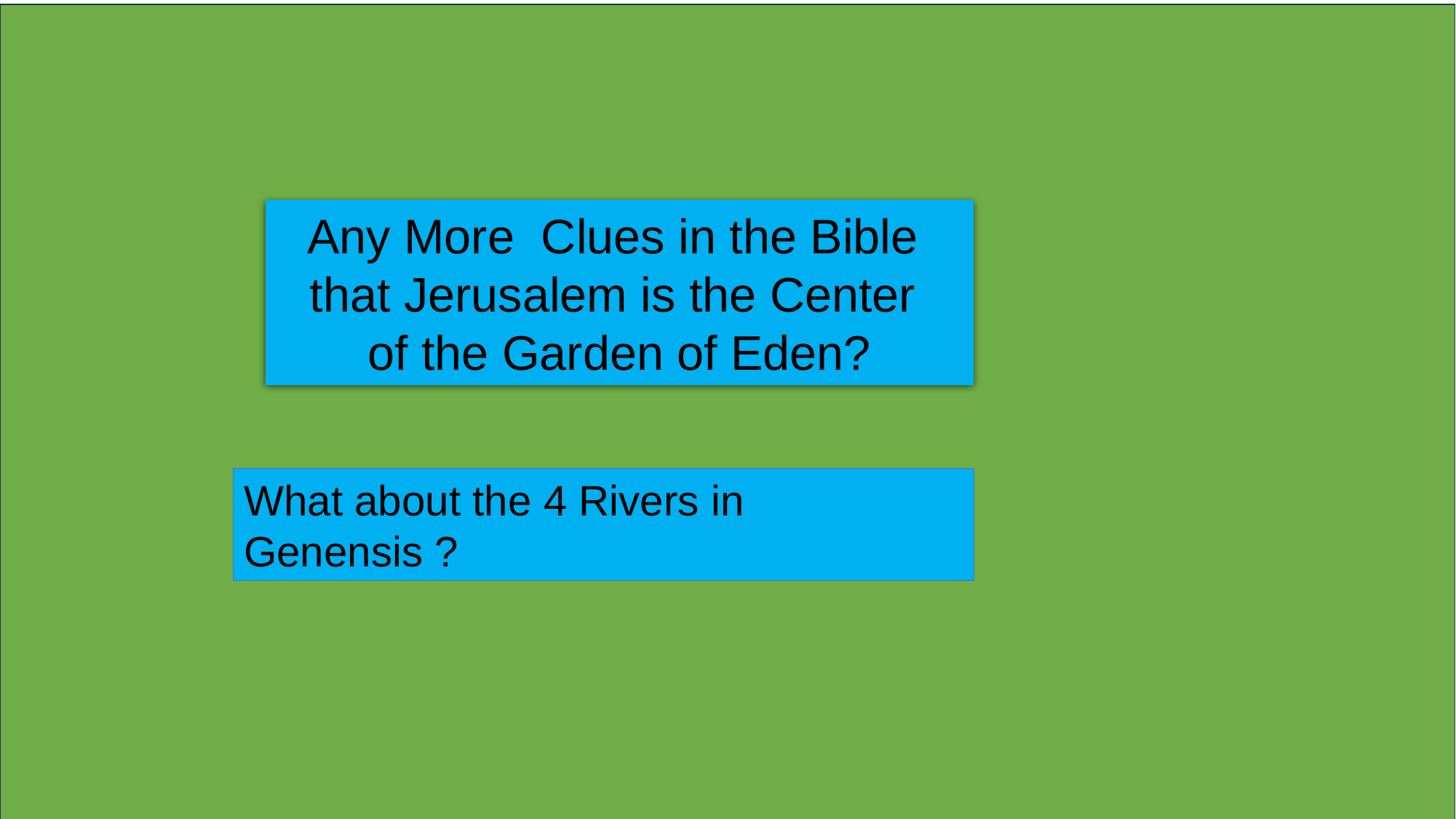

Any More  Clues in the Bible
that Jerusalem is the Center
of the Garden of Eden?
What about the 4 Rivers in Genensis ?